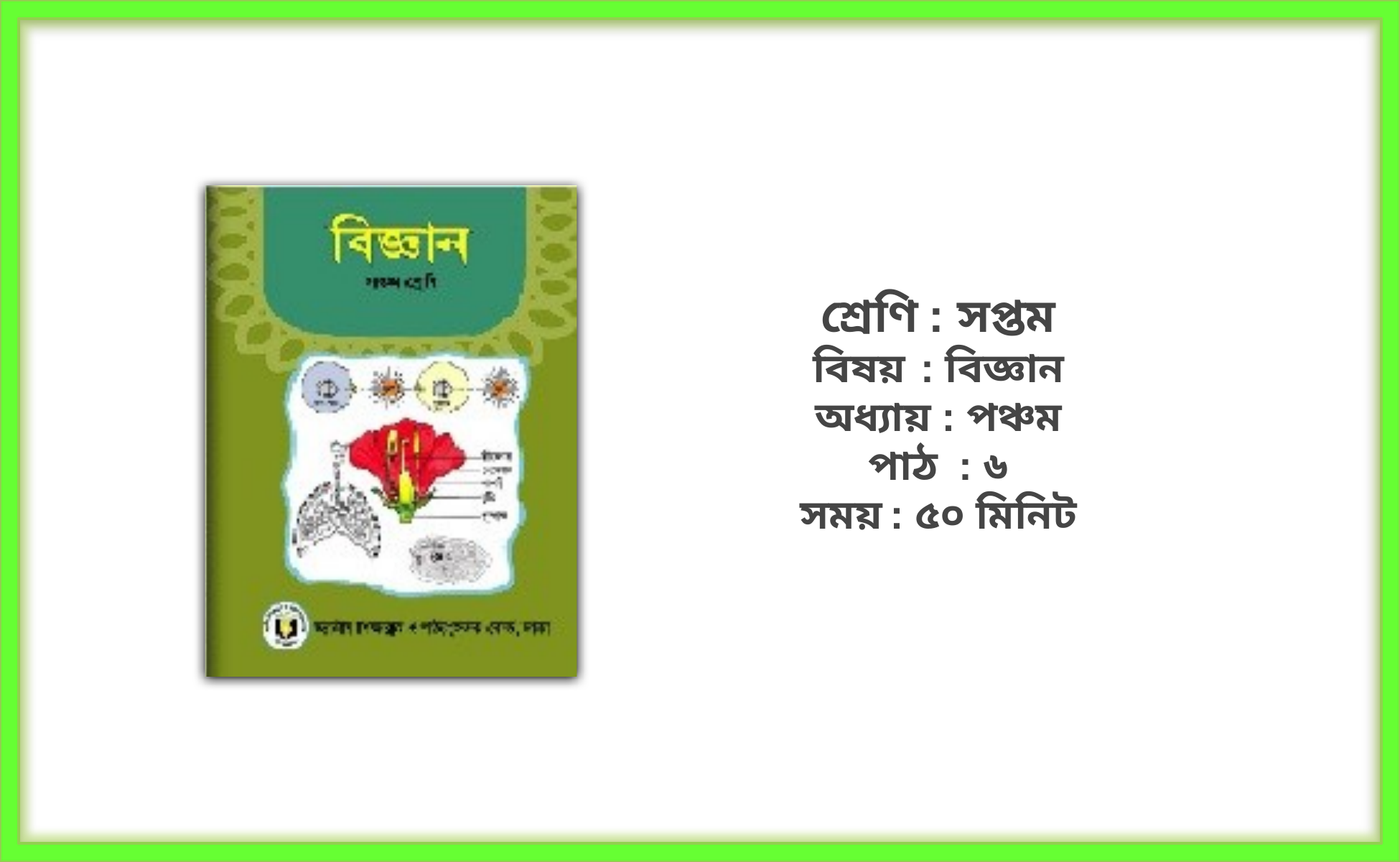

শ্রেণি	: সপ্তম
বিষয়	: বিজ্ঞান
অধ্যায় : পঞ্চম
পাঠ 	: ৬
সময়	: ৫০ মিনিট